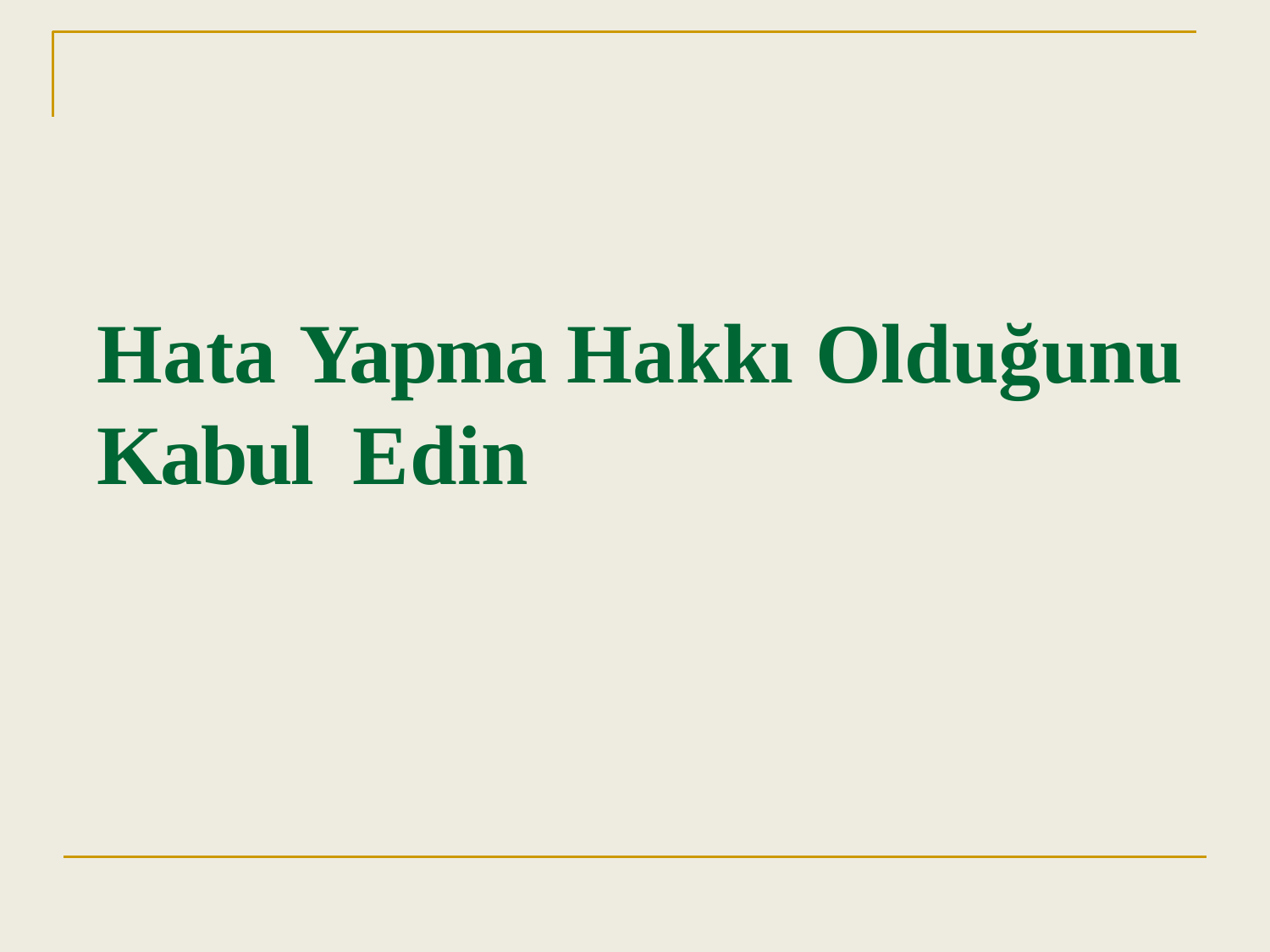

# Hata Yapma Hakkı Olduğunu Kabul  Edin